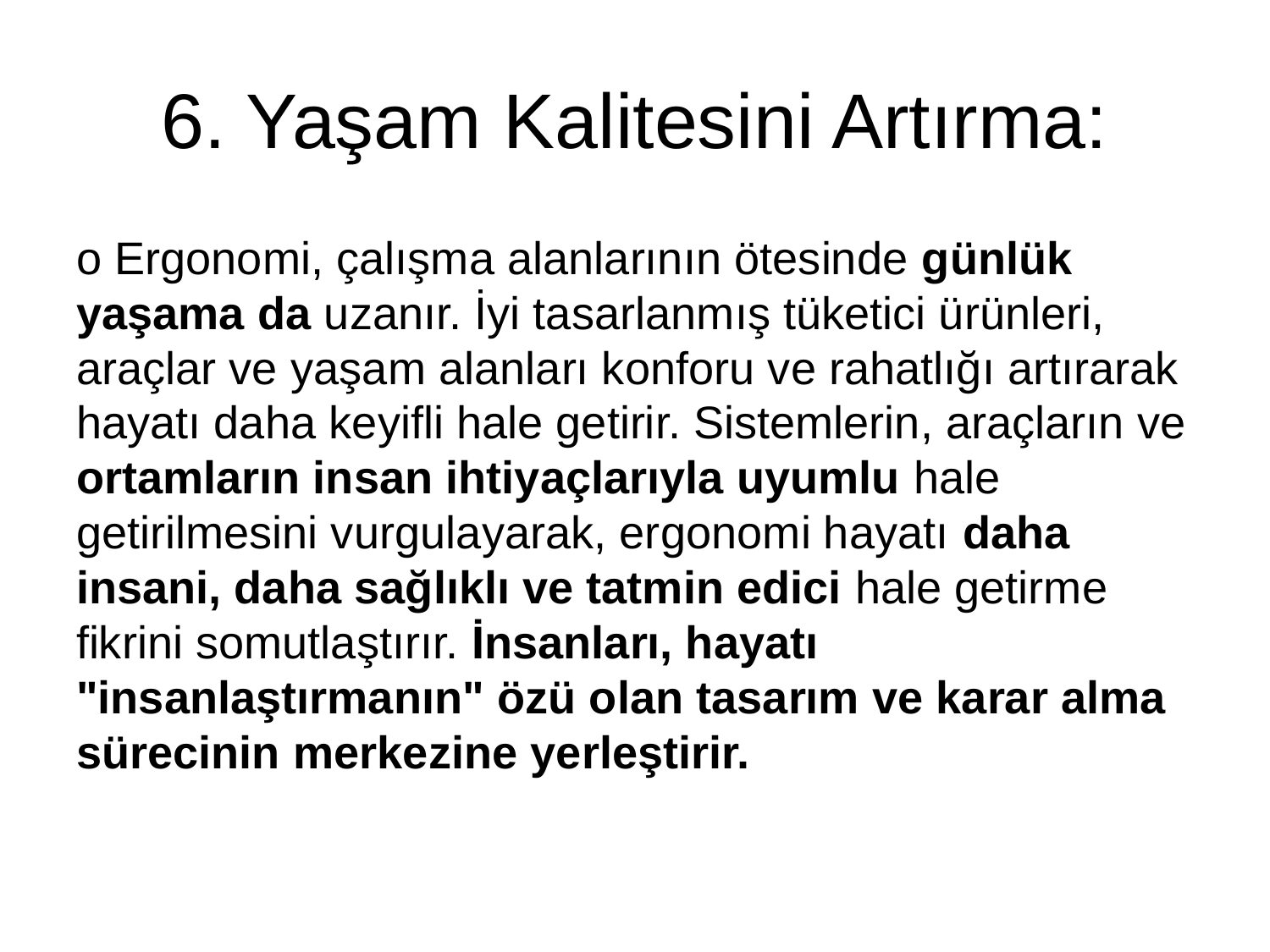

# 6. Yaşam Kalitesini Artırma:
o Ergonomi, çalışma alanlarının ötesinde günlük yaşama da uzanır. İyi tasarlanmış tüketici ürünleri, araçlar ve yaşam alanları konforu ve rahatlığı artırarak hayatı daha keyifli hale getirir. Sistemlerin, araçların ve ortamların insan ihtiyaçlarıyla uyumlu hale getirilmesini vurgulayarak, ergonomi hayatı daha insani, daha sağlıklı ve tatmin edici hale getirme fikrini somutlaştırır. İnsanları, hayatı "insanlaştırmanın" özü olan tasarım ve karar alma sürecinin merkezine yerleştirir.